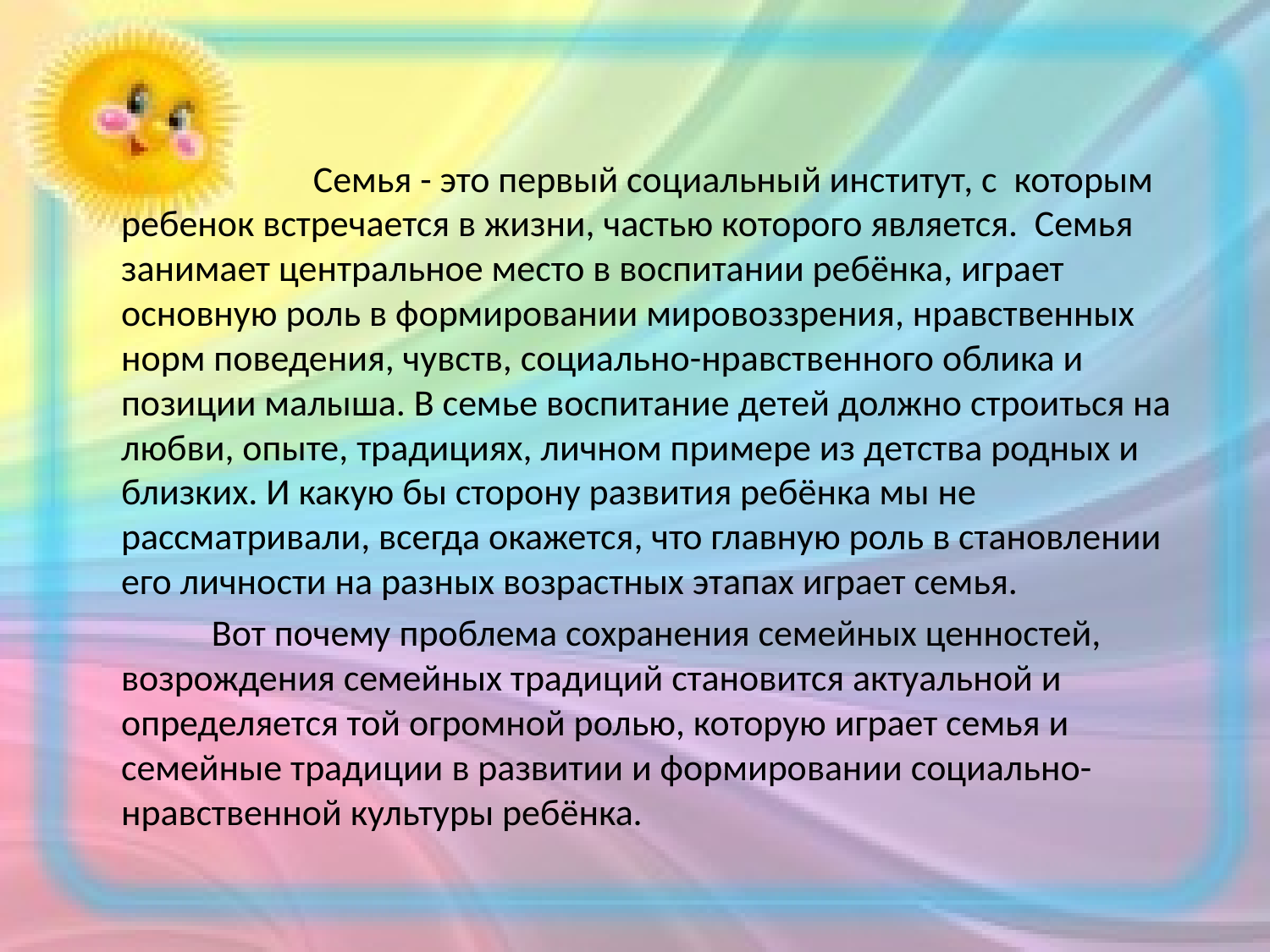

Семья - это первый социальный институт, с  которым    ребенок встречается в жизни, частью которого является.  Семья занимает центральное место в воспитании ребёнка, играет основную роль в формировании мировоззрения, нравственных норм поведения, чувств, социально-нравственного облика и позиции малыша. В семье воспитание детей должно строиться на любви, опыте, традициях, личном примере из детства родных и близких. И какую бы сторону развития ребёнка мы не рассматривали, всегда окажется, что главную роль в становлении его личности на разных возрастных этапах играет семья.
                Вот почему проблема сохранения семейных ценностей, возрождения семейных традиций становится актуальной и определяется той огромной ролью, которую играет семья и семейные традиции в развитии и формировании социально-нравственной культуры ребёнка.